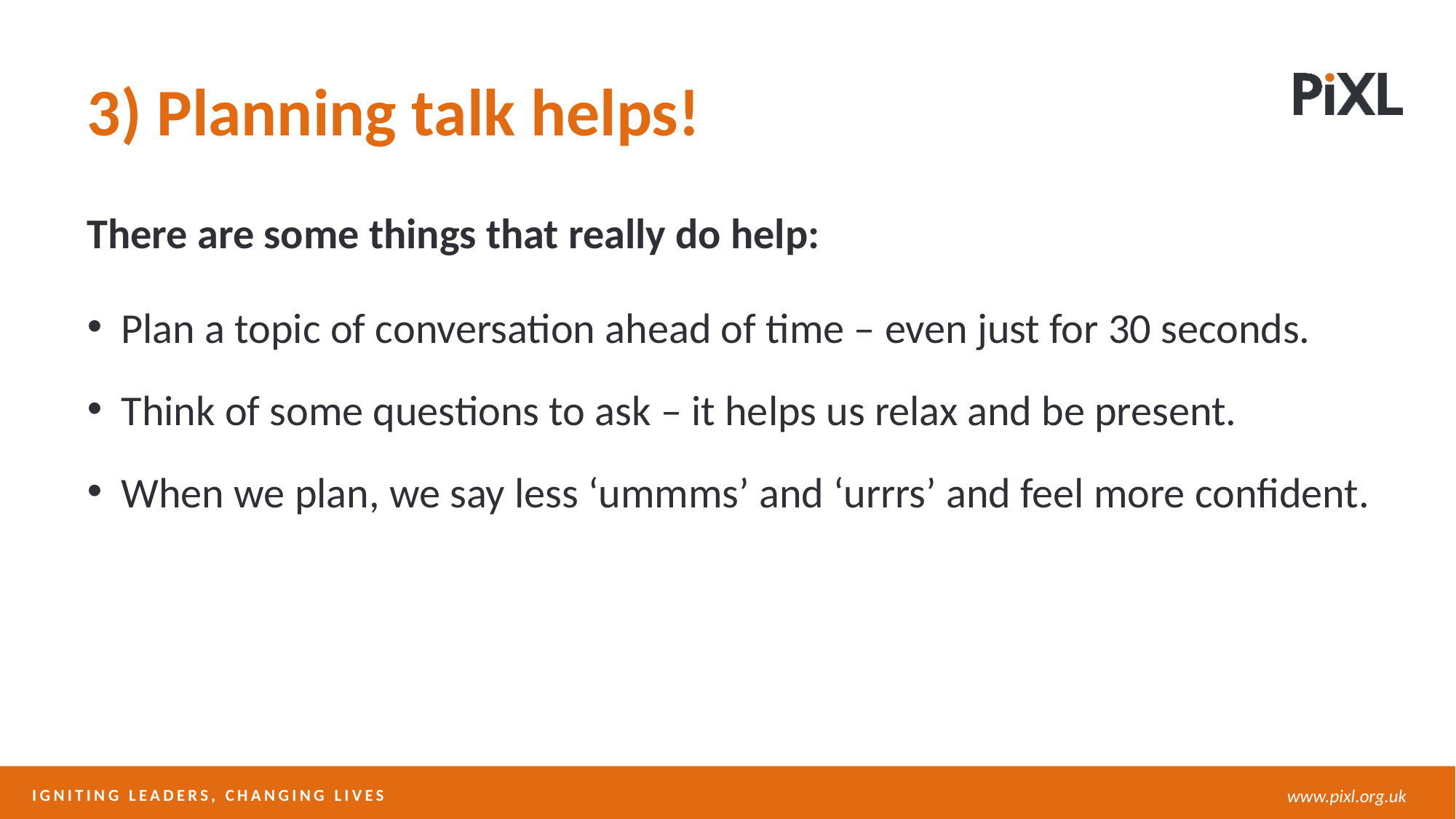

3) Planning talk helps!
There are some things that really do help:
Plan a topic of conversation ahead of time – even just for 30 seconds.
Think of some questions to ask – it helps us relax and be present.
When we plan, we say less ‘ummms’ and ‘urrrs’ and feel more confident.